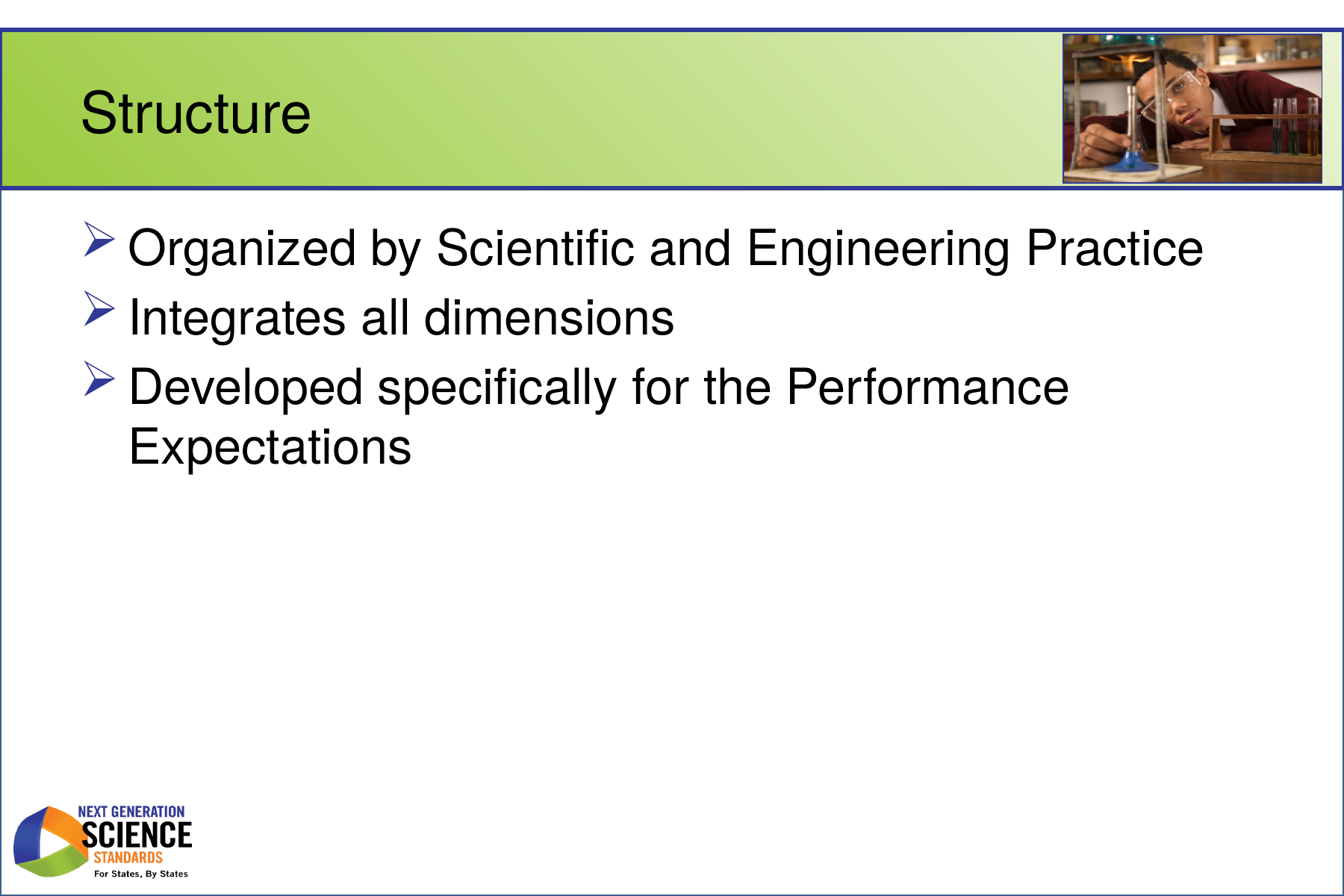

# Structure
Organized by Scientific and Engineering Practice
Integrates all dimensions
Developed specifically for the Performance Expectations